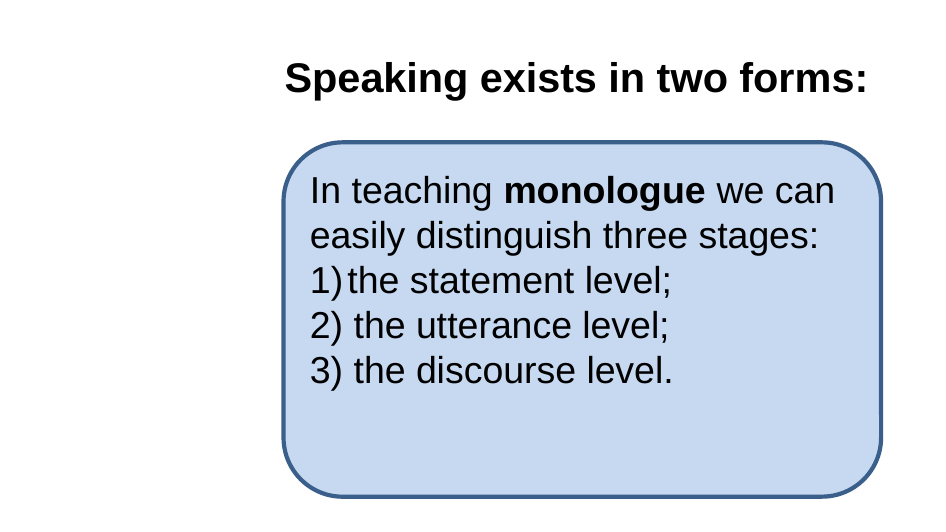

# Speaking exists in two forms:

In teaching monologue we can easily distinguish three stages:
the statement level;
2) the utterance level;
3) the discourse level.